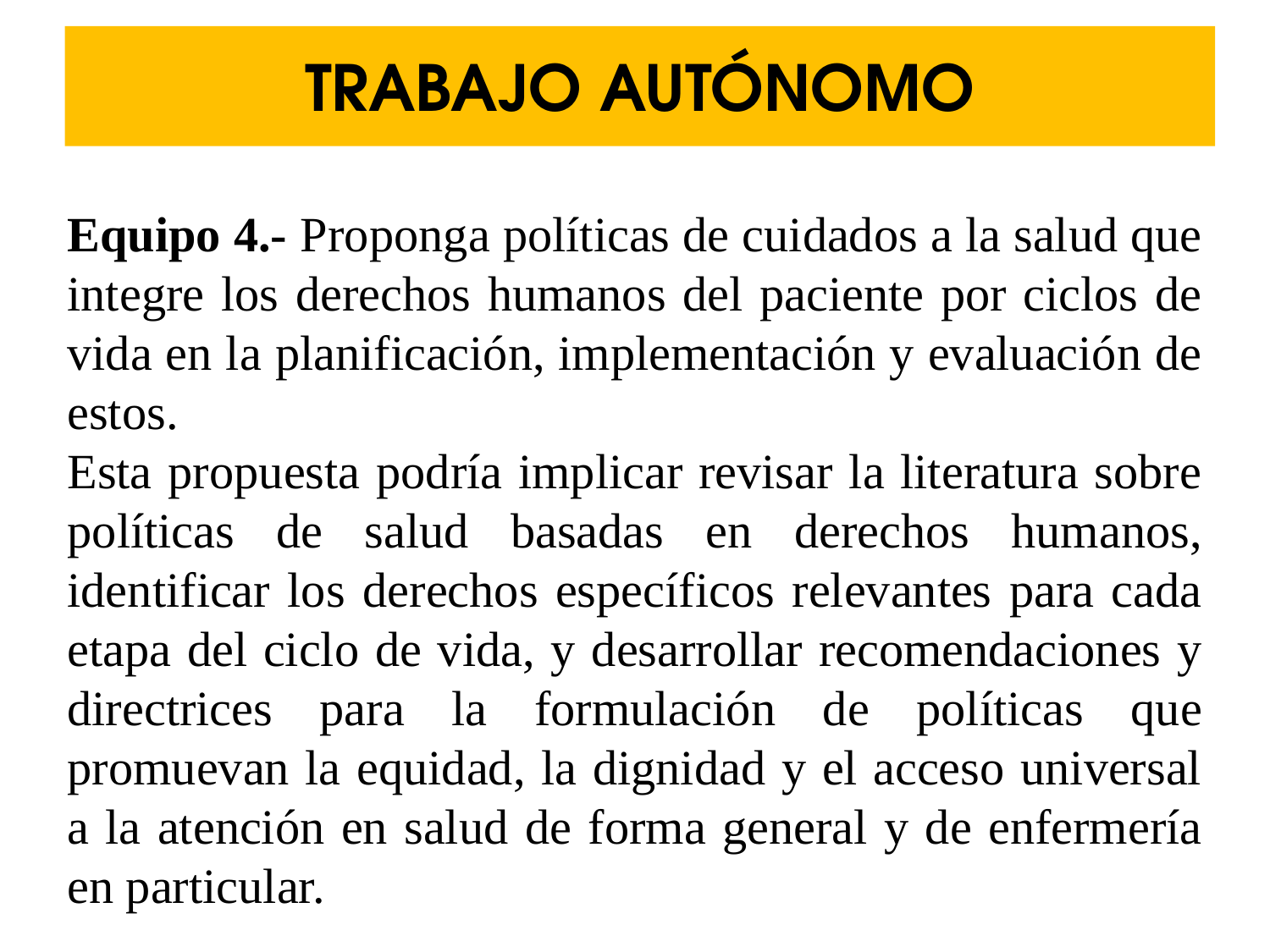

TRABAJO AUTÓNOMO
Equipo 4.- Proponga políticas de cuidados a la salud que integre los derechos humanos del paciente por ciclos de vida en la planificación, implementación y evaluación de estos.
Esta propuesta podría implicar revisar la literatura sobre políticas de salud basadas en derechos humanos, identificar los derechos específicos relevantes para cada etapa del ciclo de vida, y desarrollar recomendaciones y directrices para la formulación de políticas que promuevan la equidad, la dignidad y el acceso universal a la atención en salud de forma general y de enfermería en particular.